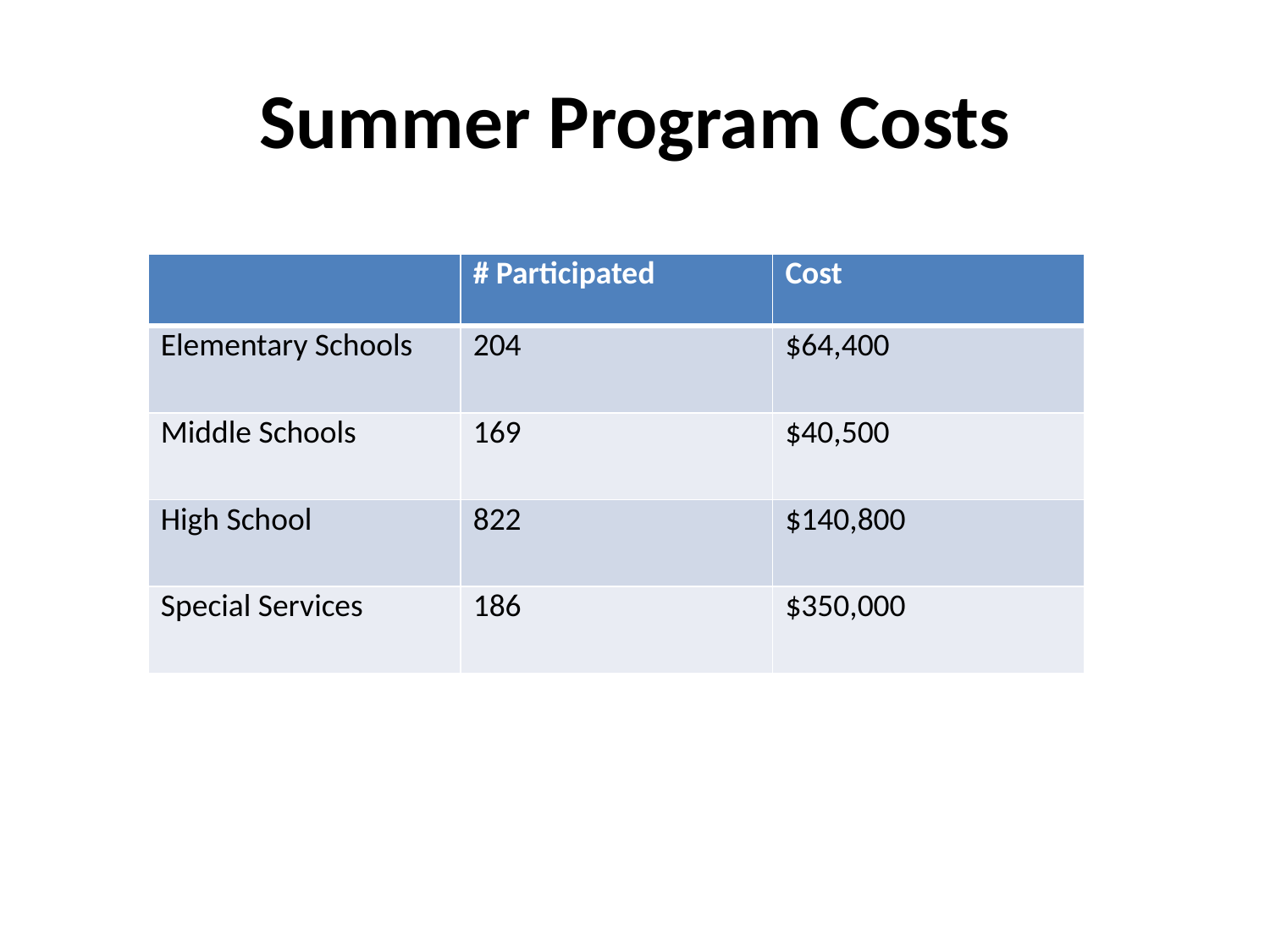

# Summer Program Costs
|  | # Participated | Cost |
| --- | --- | --- |
| Elementary Schools | 204 | $64,400 |
| Middle Schools | 169 | $40,500 |
| High School | 822 | $140,800 |
| Special Services | 186 | $350,000 |